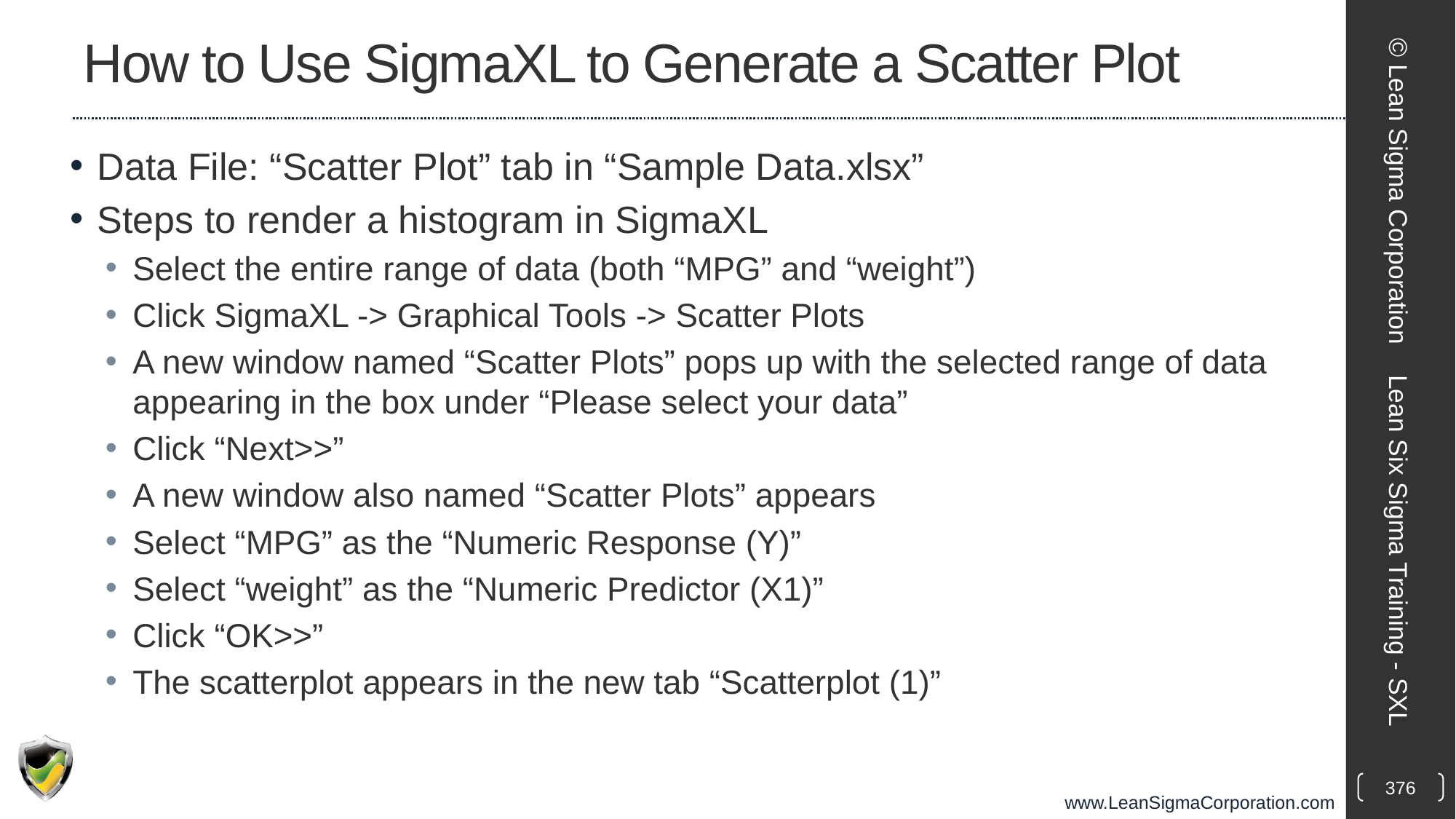

# How to Use SigmaXL to Generate a Scatter Plot
Data File: “Scatter Plot” tab in “Sample Data.xlsx”
Steps to render a histogram in SigmaXL
Select the entire range of data (both “MPG” and “weight”)
Click SigmaXL -> Graphical Tools -> Scatter Plots
A new window named “Scatter Plots” pops up with the selected range of data appearing in the box under “Please select your data”
Click “Next>>”
A new window also named “Scatter Plots” appears
Select “MPG” as the “Numeric Response (Y)”
Select “weight” as the “Numeric Predictor (X1)”
Click “OK>>”
The scatterplot appears in the new tab “Scatterplot (1)”

© Lean Sigma Corporation
Lean Six Sigma Training - SXL
376